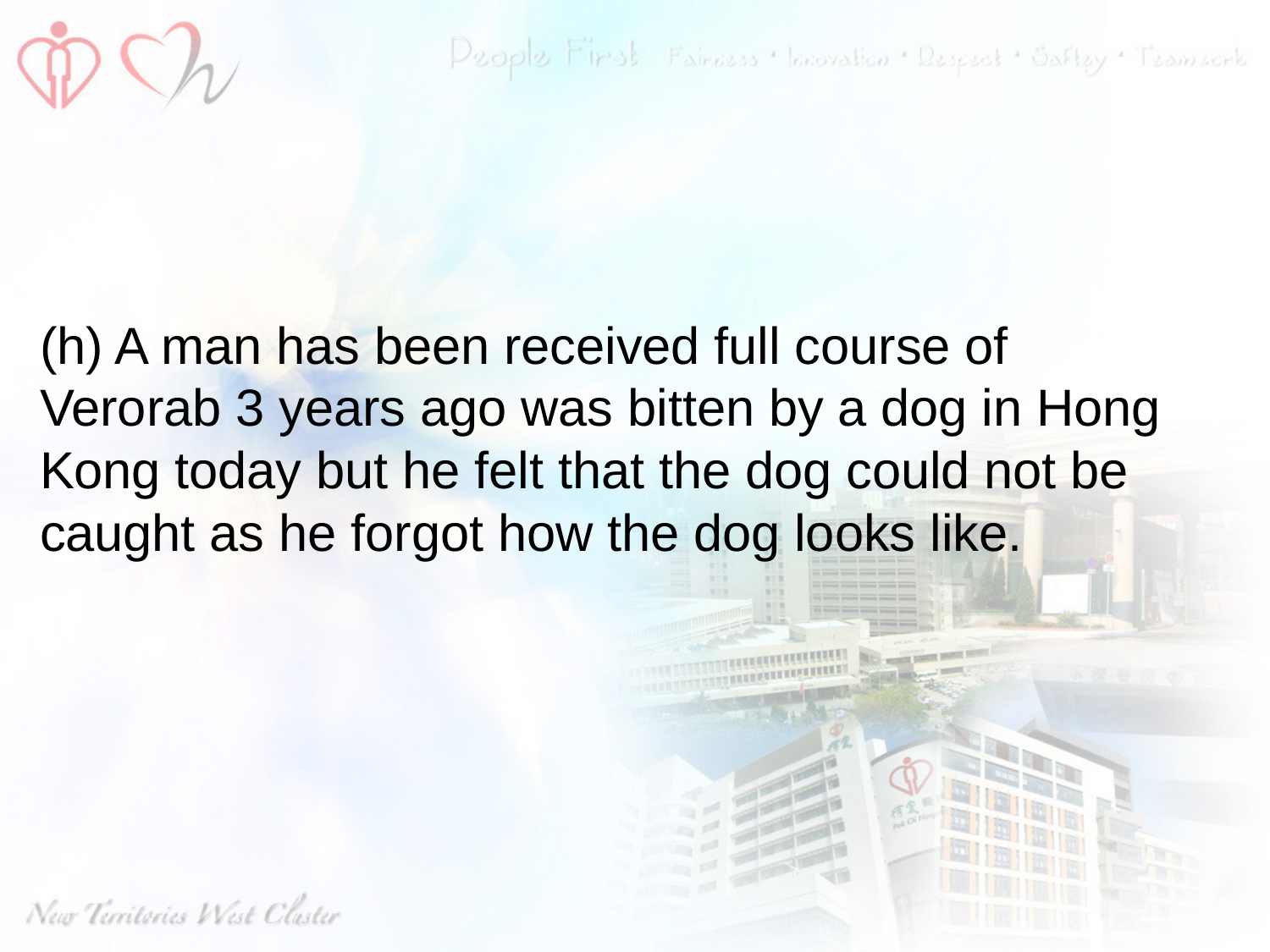

# (h) A man has been received full course of Verorab 3 years ago was bitten by a dog in Hong Kong today but he felt that the dog could not be caught as he forgot how the dog looks like.